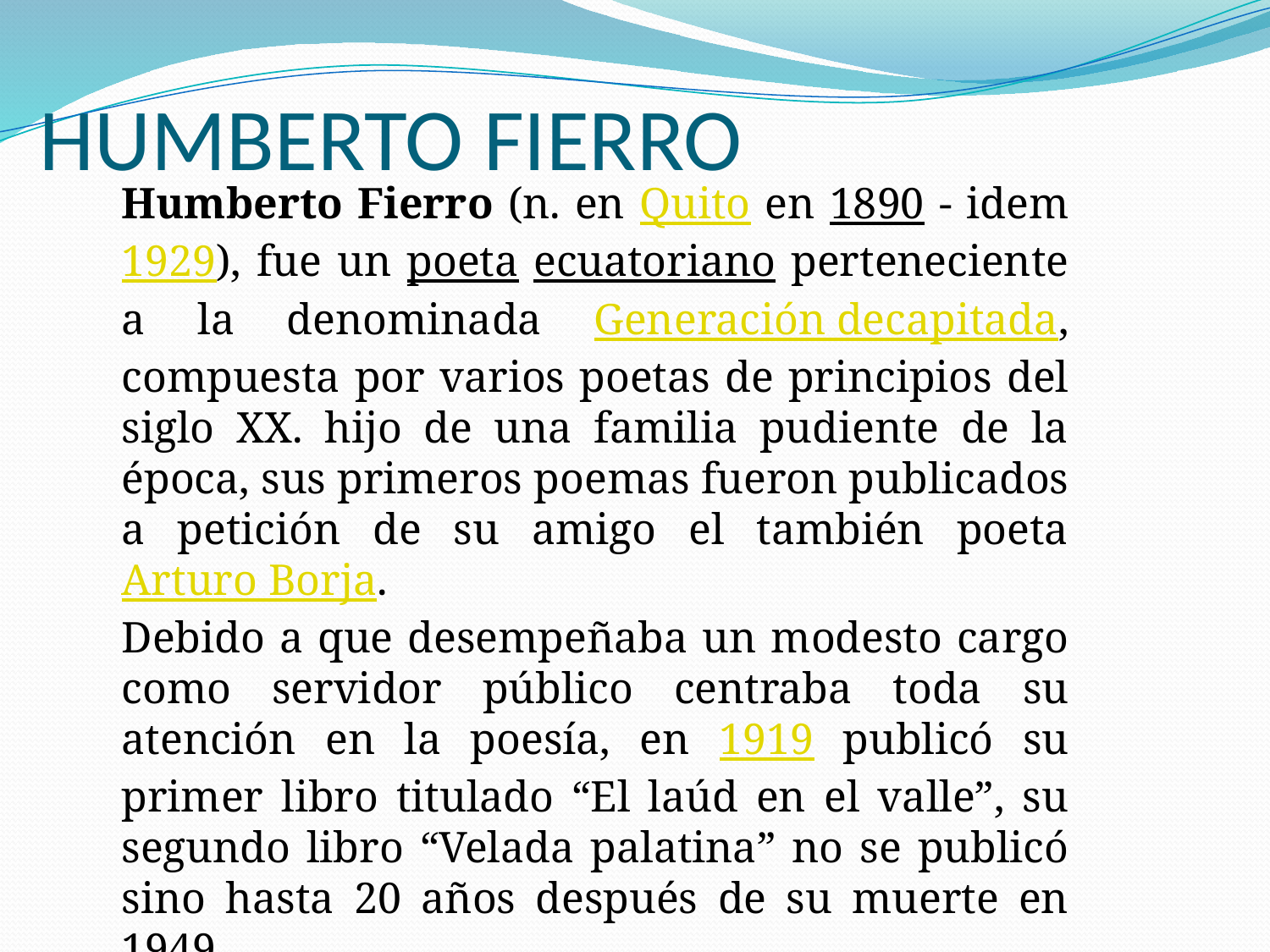

# HUMBERTO FIERRO
Humberto Fierro (n. en Quito en 1890 - idem 1929), fue un poeta ecuatoriano perteneciente a la denominada Generación decapitada, compuesta por varios poetas de principios del siglo XX. hijo de una familia pudiente de la época, sus primeros poemas fueron publicados a petición de su amigo el también poeta Arturo Borja.
Debido a que desempeñaba un modesto cargo como servidor público centraba toda su atención en la poesía, en 1919 publicó su primer libro titulado “El laúd en el valle”, su segundo libro “Velada palatina” no se publicó sino hasta 20 años después de su muerte en 1949